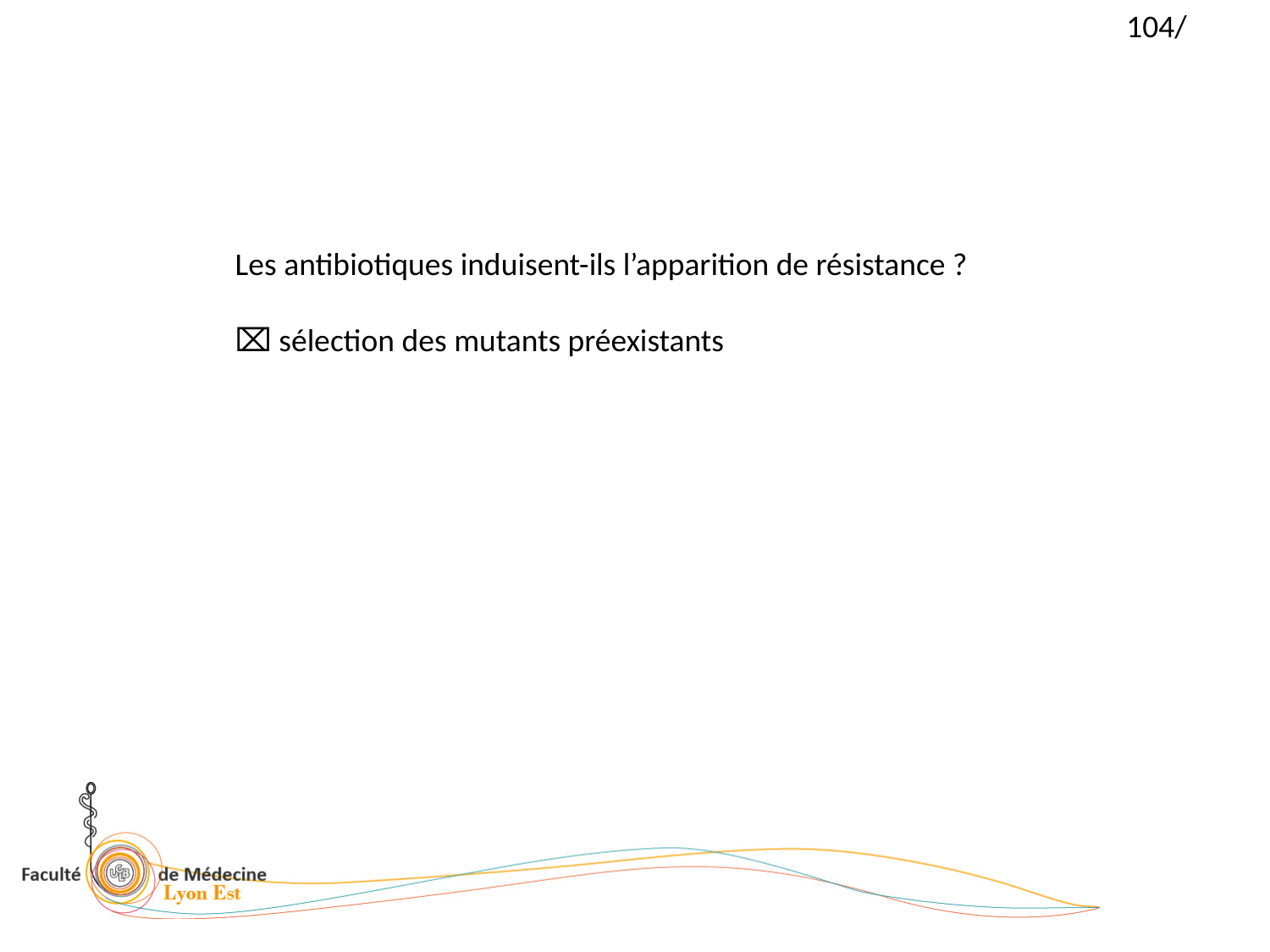

Les antibiotiques induisent-ils l’apparition de résistance ?

⌧ sélection des mutants préexistants